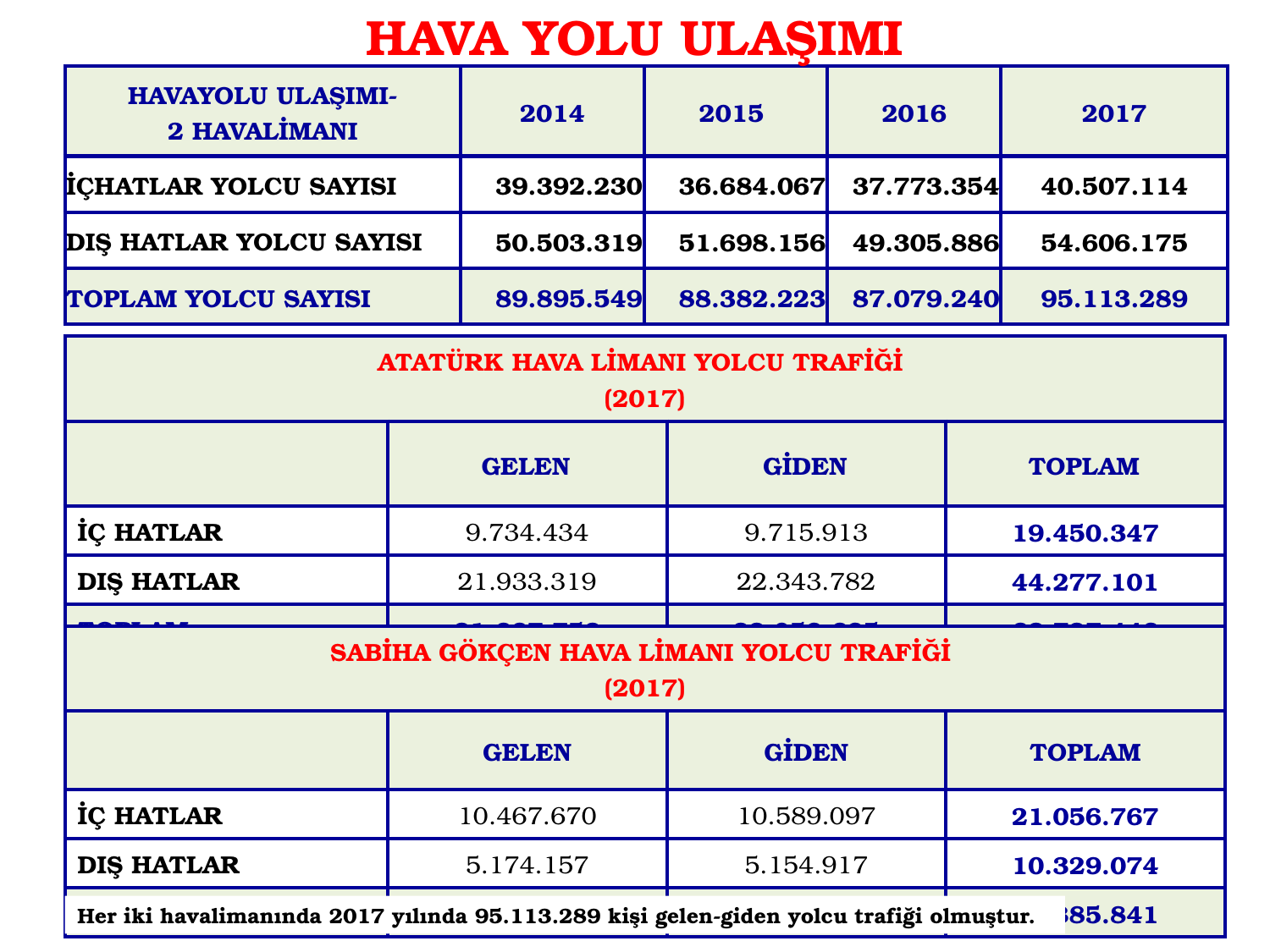

HAVA YOLU ULAŞIMI
| HAVAYOLU ULAŞIMI- 2 HAVALİMANI | 2014 | 2015 | 2016 | 2017 |
| --- | --- | --- | --- | --- |
| İÇHATLAR YOLCU SAYISI | 39.392.230 | 36.684.067 | 37.773.354 | 40.507.114 |
| DIŞ HATLAR YOLCU SAYISI | 50.503.319 | 51.698.156 | 49.305.886 | 54.606.175 |
| TOPLAM YOLCU SAYISI | 89.895.549 | 88.382.223 | 87.079.240 | 95.113.289 |

| ATATÜRK HAVA LİMANI YOLCU TRAFİĞİ (2017) |  |  |  |
| --- | --- | --- | --- |
|  | GELEN | GİDEN | TOPLAM |
| İÇ HATLAR | 9.734.434 | 9.715.913 | 19.450.347 |
| DIŞ HATLAR | 21.933.319 | 22.343.782 | 44.277.101 |
| TOPLAM | 31.667.753 | 32.059.695 | 63.727.448 |

| SABİHA GÖKÇEN HAVA LİMANI YOLCU TRAFİĞİ (2017) |  |  |  |
| --- | --- | --- | --- |
|  | GELEN | GİDEN | TOPLAM |
| İÇ HATLAR | 10.467.670 | 10.589.097 | 21.056.767 |
| DIŞ HATLAR | 5.174.157 | 5.154.917 | 10.329.074 |
| TOPLAM | 15.641.827 | 15.744.014 | 31.385.841 |

52
Her iki havalimanında 2017 yılında 95.113.289 kişi gelen-giden yolcu trafiği olmuştur.